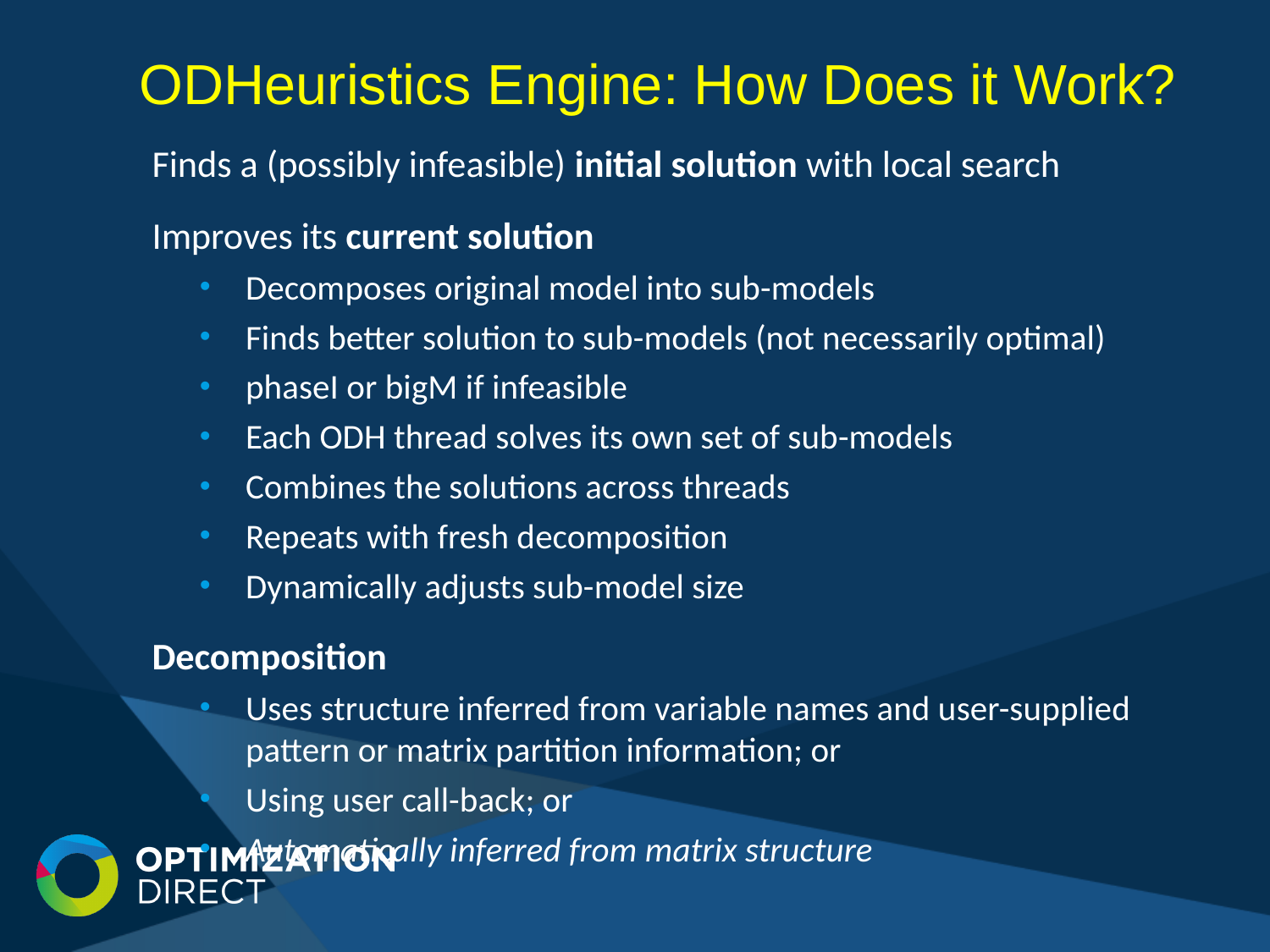

# ODHeuristics Engine: How Does it Work?
Finds a (possibly infeasible) initial solution with local search
Improves its current solution
Decomposes original model into sub-models
Finds better solution to sub-models (not necessarily optimal)
phaseI or bigM if infeasible
Each ODH thread solves its own set of sub-models
Combines the solutions across threads
Repeats with fresh decomposition
Dynamically adjusts sub-model size
Decomposition
Uses structure inferred from variable names and user-supplied pattern or matrix partition information; or
Using user call-back; or
Automatically inferred from matrix structure